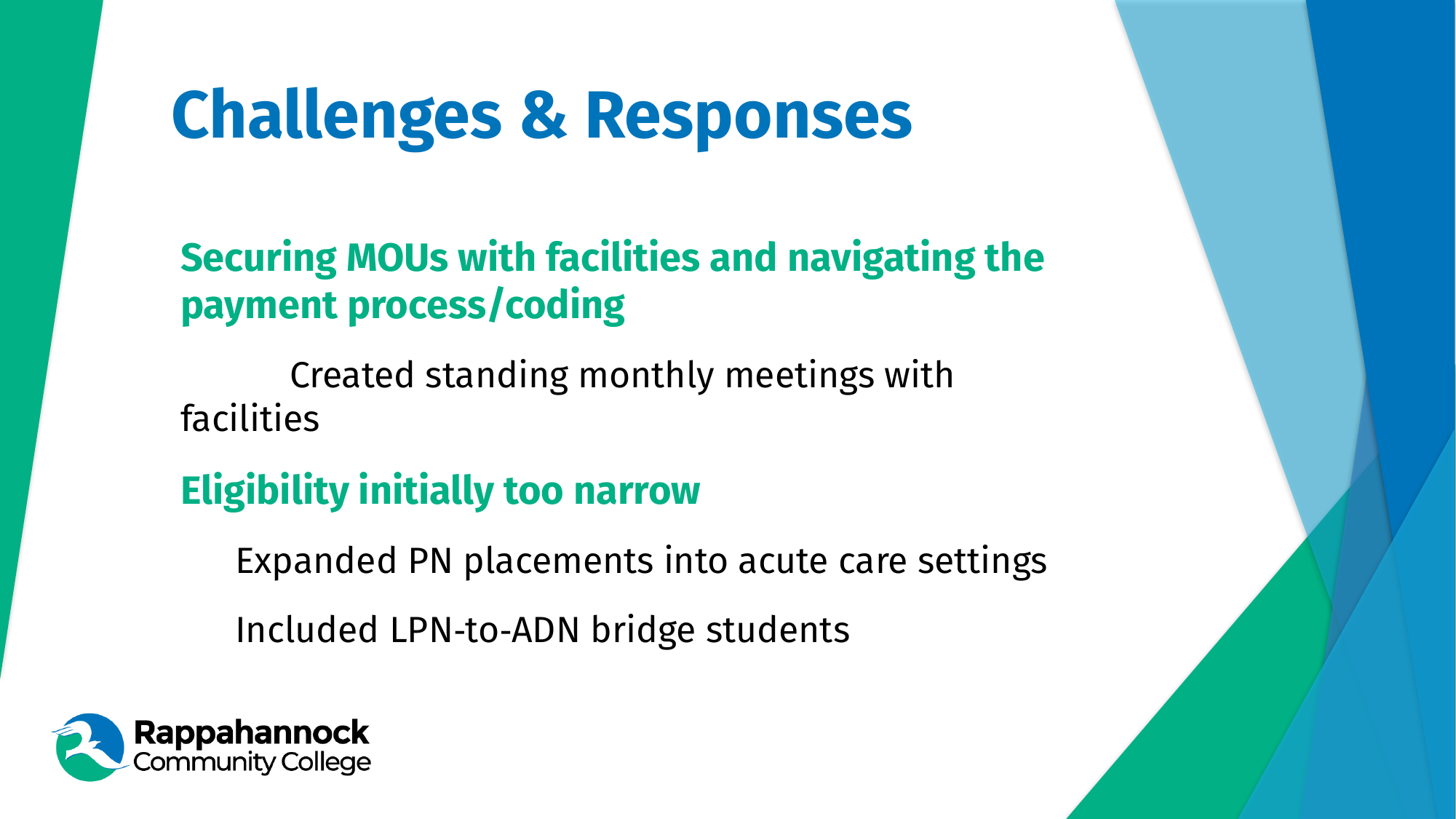

Challenges & Responses
Securing MOUs with facilities and navigating the payment process/coding

	Created standing monthly meetings with facilities

Eligibility initially too narrow

Expanded PN placements into acute care settings

Included LPN‑to‑ADN bridge students